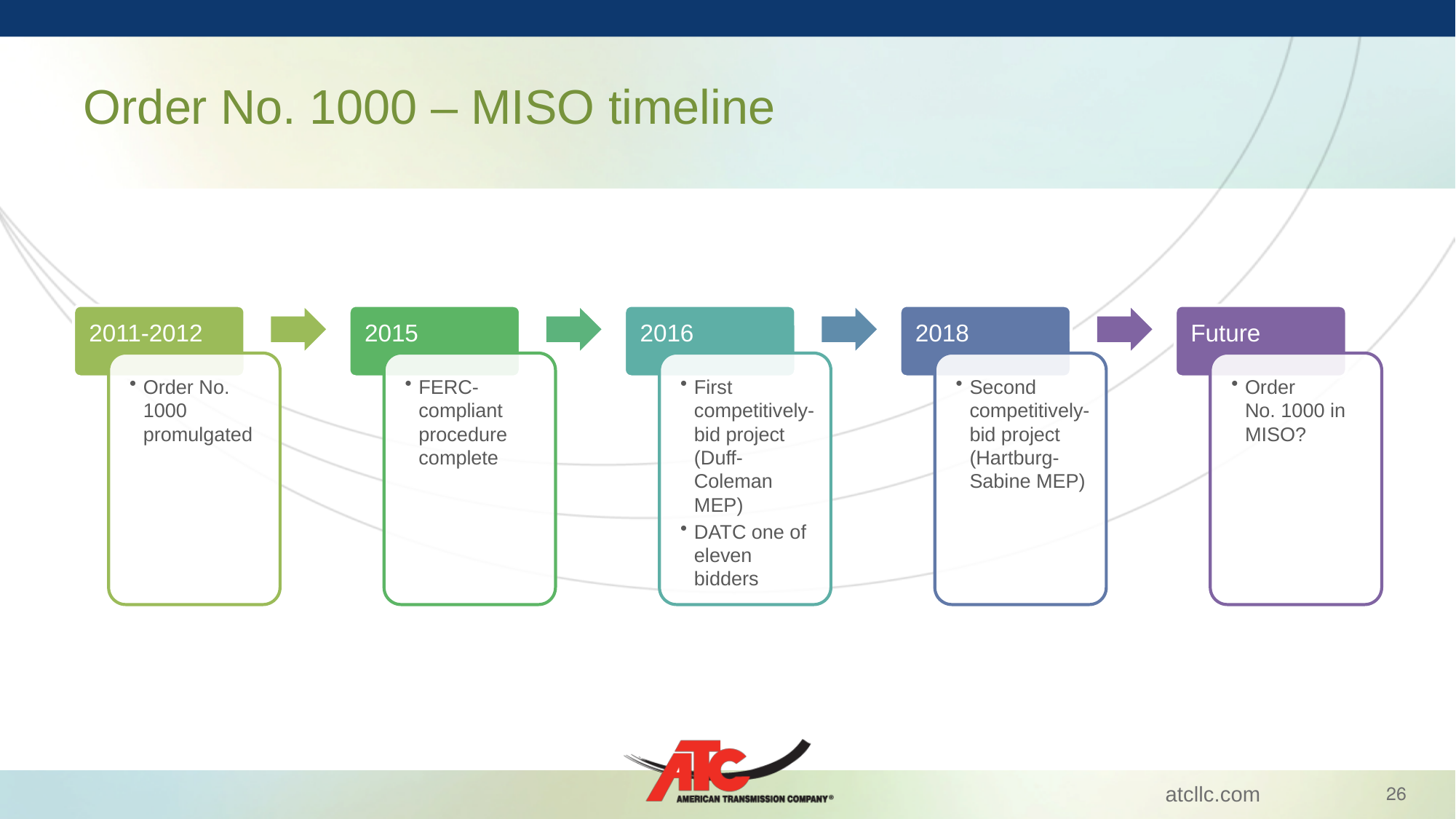

# Order No. 1000 – MISO timeline
2011-2012
Order No. 1000 promulgated

2015
FERC-compliant procedure complete

2016
First competitively-bid project (Duff-Coleman MEP)
DATC one of eleven bidders

2018
Second competitively-bid project (Hartburg-Sabine MEP)

Future
Order
No. 1000 in MISO?